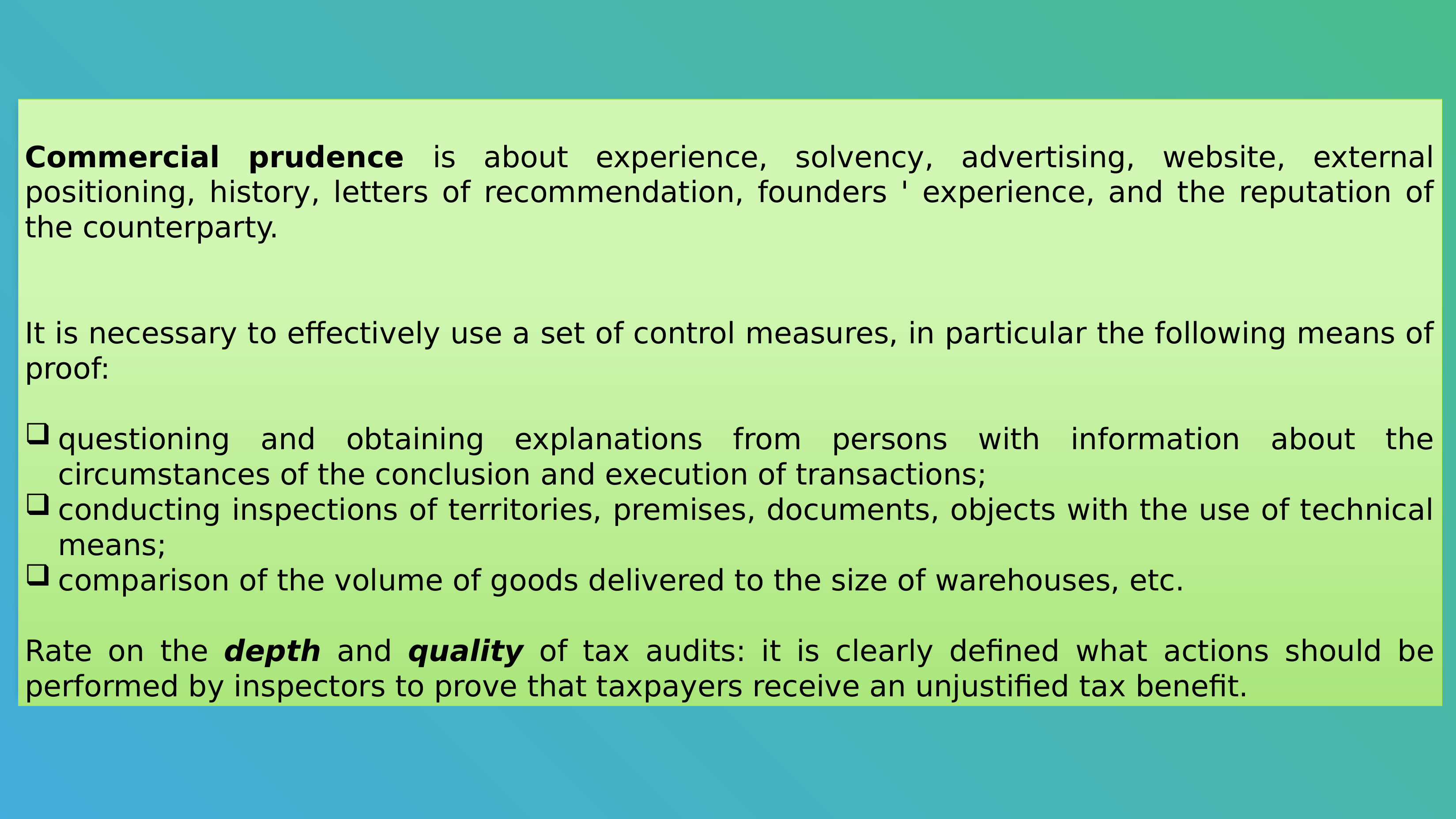

Commercial prudence is about experience, solvency, advertising, website, external positioning, history, letters of recommendation, founders ' experience, and the reputation of the counterparty.

It is necessary to effectively use a set of control measures, in particular the following means of proof:

questioning and obtaining explanations from persons with information about the circumstances of the conclusion and execution of transactions;
conducting inspections of territories, premises, documents, objects with the use of technical means;
comparison of the volume of goods delivered to the size of warehouses, etc.

Rate on the depth and quality of tax audits: it is clearly defined what actions should be performed by inspectors to prove that taxpayers receive an unjustified tax benefit.